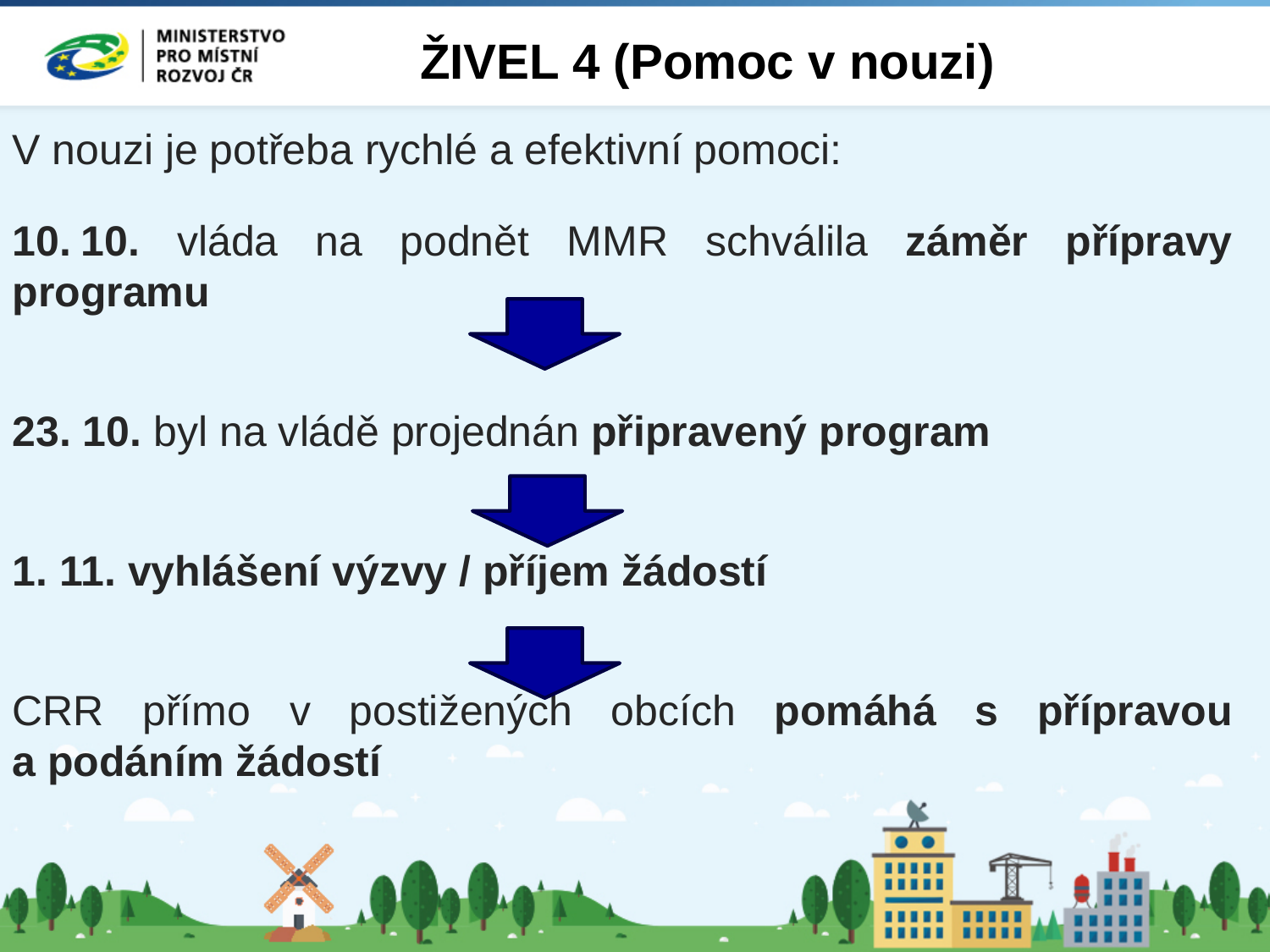

ŽIVEL 4 (Pomoc v nouzi)
V nouzi je potřeba rychlé a efektivní pomoci:
10. 10. vláda na podnět MMR schválila záměr přípravy programu

23. 10. byl na vládě projednán připravený program

1. 11. vyhlášení výzvy / příjem žádostí

CRR přímo v postižených obcích pomáhá s přípravou a podáním žádostí